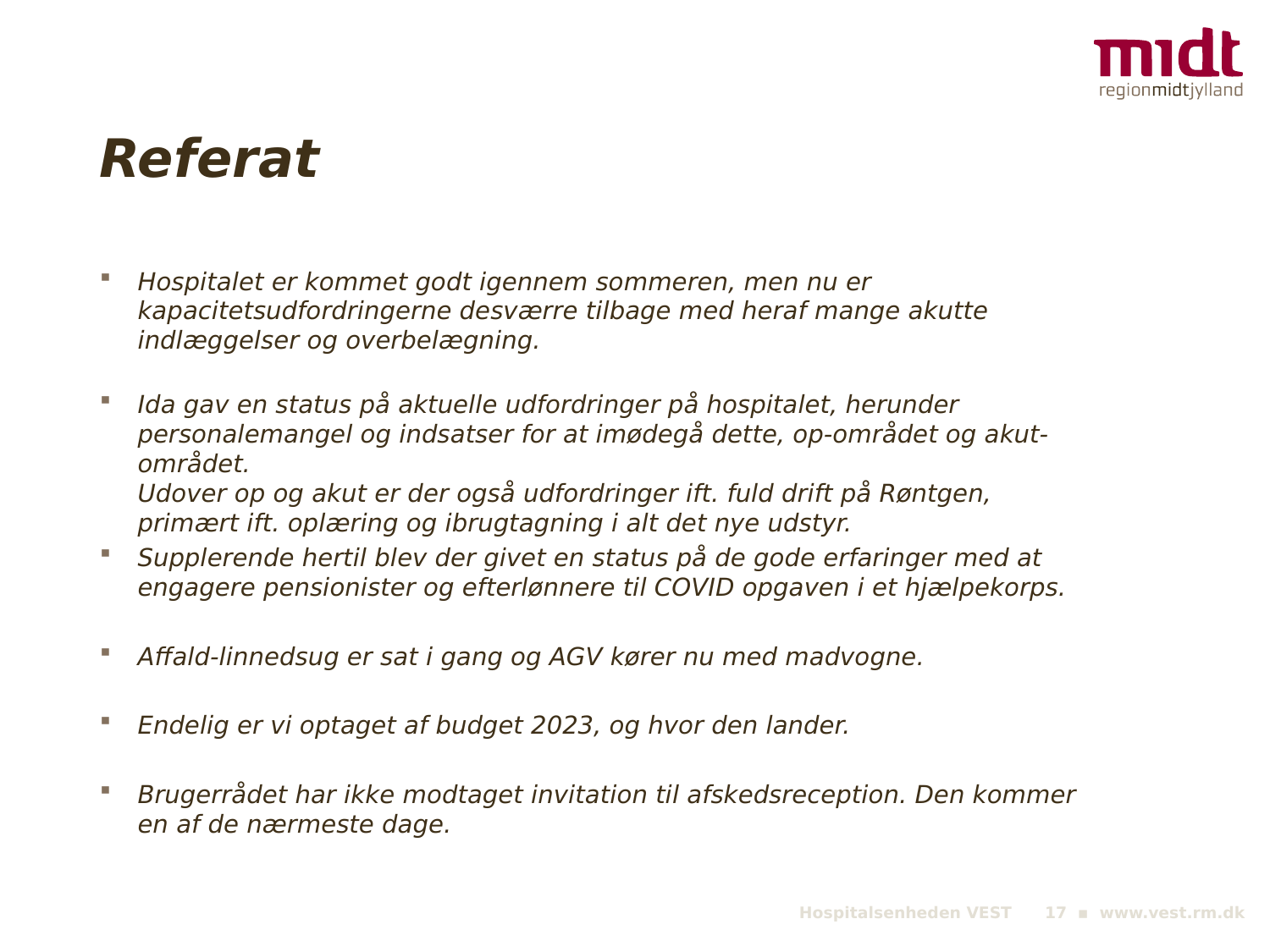

# Referat
Hospitalet er kommet godt igennem sommeren, men nu er kapacitetsudfordringerne desværre tilbage med heraf mange akutte indlæggelser og overbelægning.
Ida gav en status på aktuelle udfordringer på hospitalet, herunder personalemangel og indsatser for at imødegå dette, op-området og akut-området.
Udover op og akut er der også udfordringer ift. fuld drift på Røntgen, primært ift. oplæring og ibrugtagning i alt det nye udstyr.
Supplerende hertil blev der givet en status på de gode erfaringer med at engagere pensionister og efterlønnere til COVID opgaven i et hjælpekorps.

Affald-linnedsug er sat i gang og AGV kører nu med madvogne.

Endelig er vi optaget af budget 2023, og hvor den lander.

Brugerrådet har ikke modtaget invitation til afskedsreception. Den kommer en af de nærmeste dage.
 Hospitalsenheden VEST      17  ▪  www.vest.rm.dk